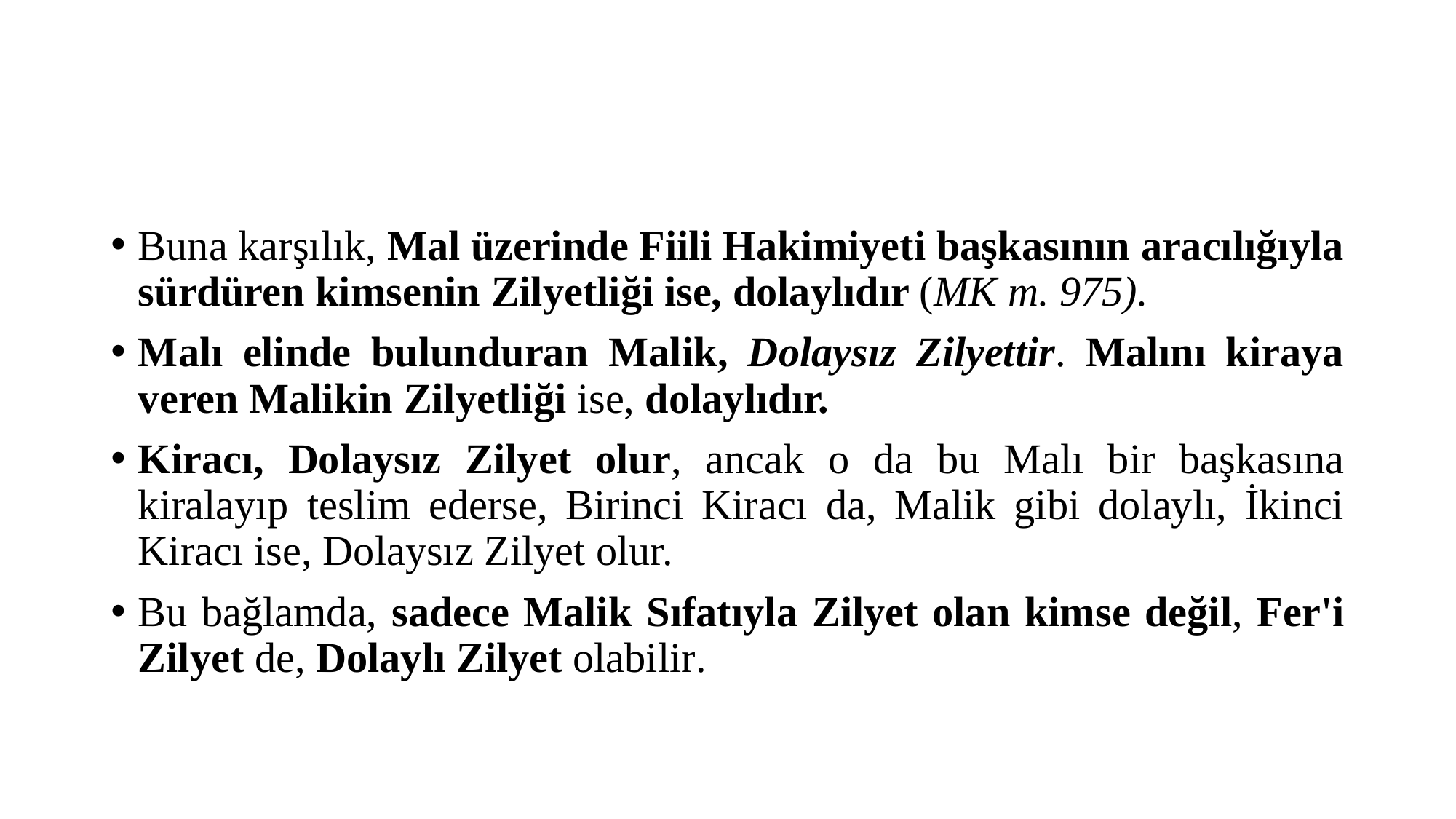

#
Buna karşılık, Mal üzerinde Fiili Hakimiyeti başkasının aracılığıyla sürdüren kimse­nin Zilyetliği ise, dolaylıdır (MK m. 975).
Malı elinde bulunduran Malik, Dolaysız Zilyettir. Malını kiraya veren Malikin Zilyetliği ise, dolaylıdır.
Kiracı, Dolaysız Zilyet olur, ancak o da bu Malı bir başkasına kiralayıp teslim ederse, Birinci Kiracı da, Malik gibi dolaylı, İkinci Kiracı ise, Dolaysız Zilyet olur.
Bu bağlamda, sadece Malik Sıfatıyla Zilyet olan kimse değil, Fer'i Zilyet de, Dolaylı Zilyet ola­bilir.